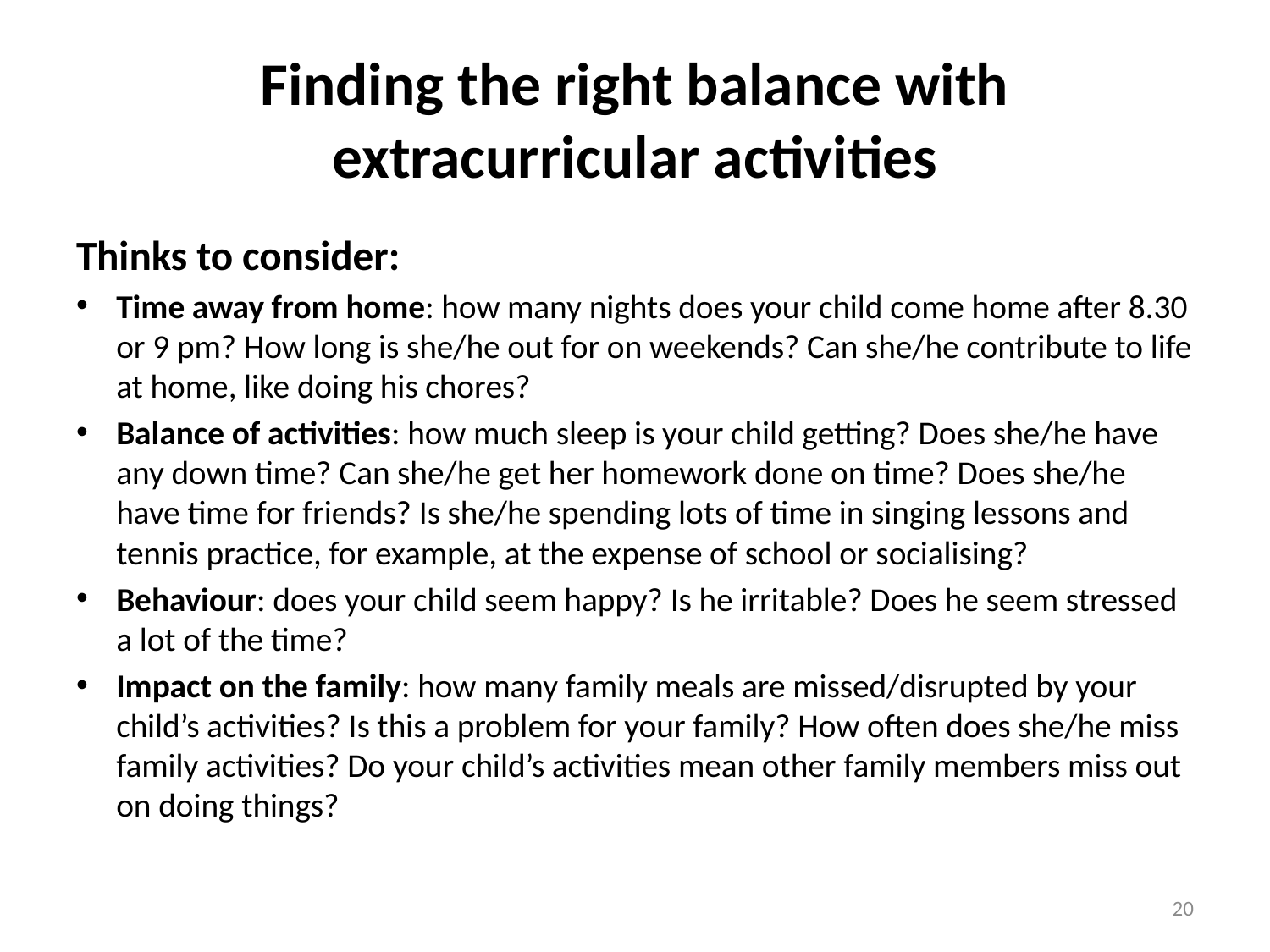

# Finding the right balance with extracurricular activities
Thinks to consider:
Time away from home: how many nights does your child come home after 8.30 or 9 pm? How long is she/he out for on weekends? Can she/he contribute to life at home, like doing his chores?
Balance of activities: how much sleep is your child getting? Does she/he have any down time? Can she/he get her homework done on time? Does she/he have time for friends? Is she/he spending lots of time in singing lessons and tennis practice, for example, at the expense of school or socialising?
Behaviour: does your child seem happy? Is he irritable? Does he seem stressed a lot of the time?
Impact on the family: how many family meals are missed/disrupted by your child’s activities? Is this a problem for your family? How often does she/he miss family activities? Do your child’s activities mean other family members miss out on doing things?

20